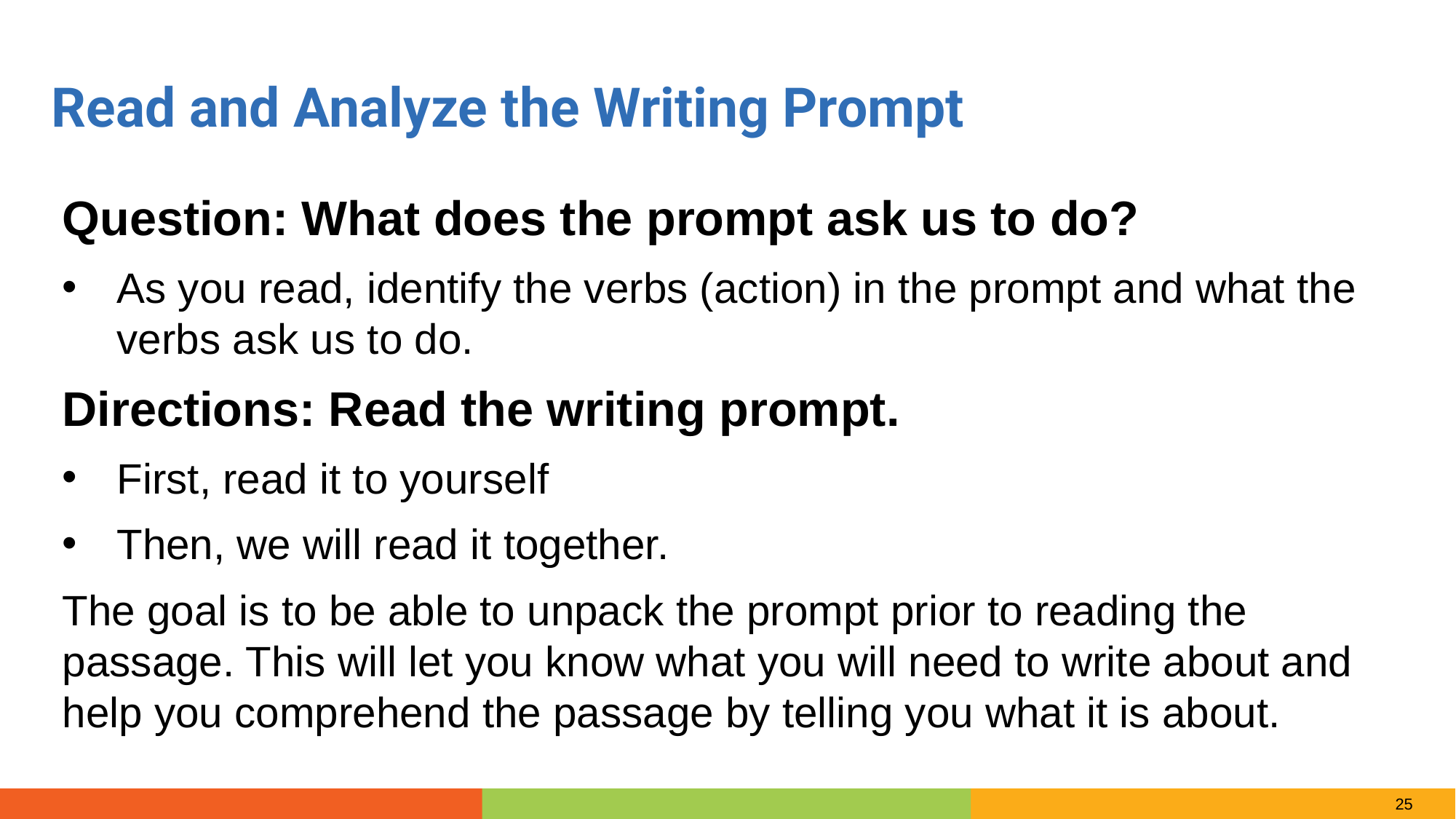

Read and Analyze the Writing Prompt
Question: What does the prompt ask us to do?
As you read, identify the verbs (action) in the prompt and what the verbs ask us to do.
Directions: Read the writing prompt.
First, read it to yourself
Then, we will read it together.
The goal is to be able to unpack the prompt prior to reading the passage. This will let you know what you will need to write about and help you comprehend the passage by telling you what it is about.